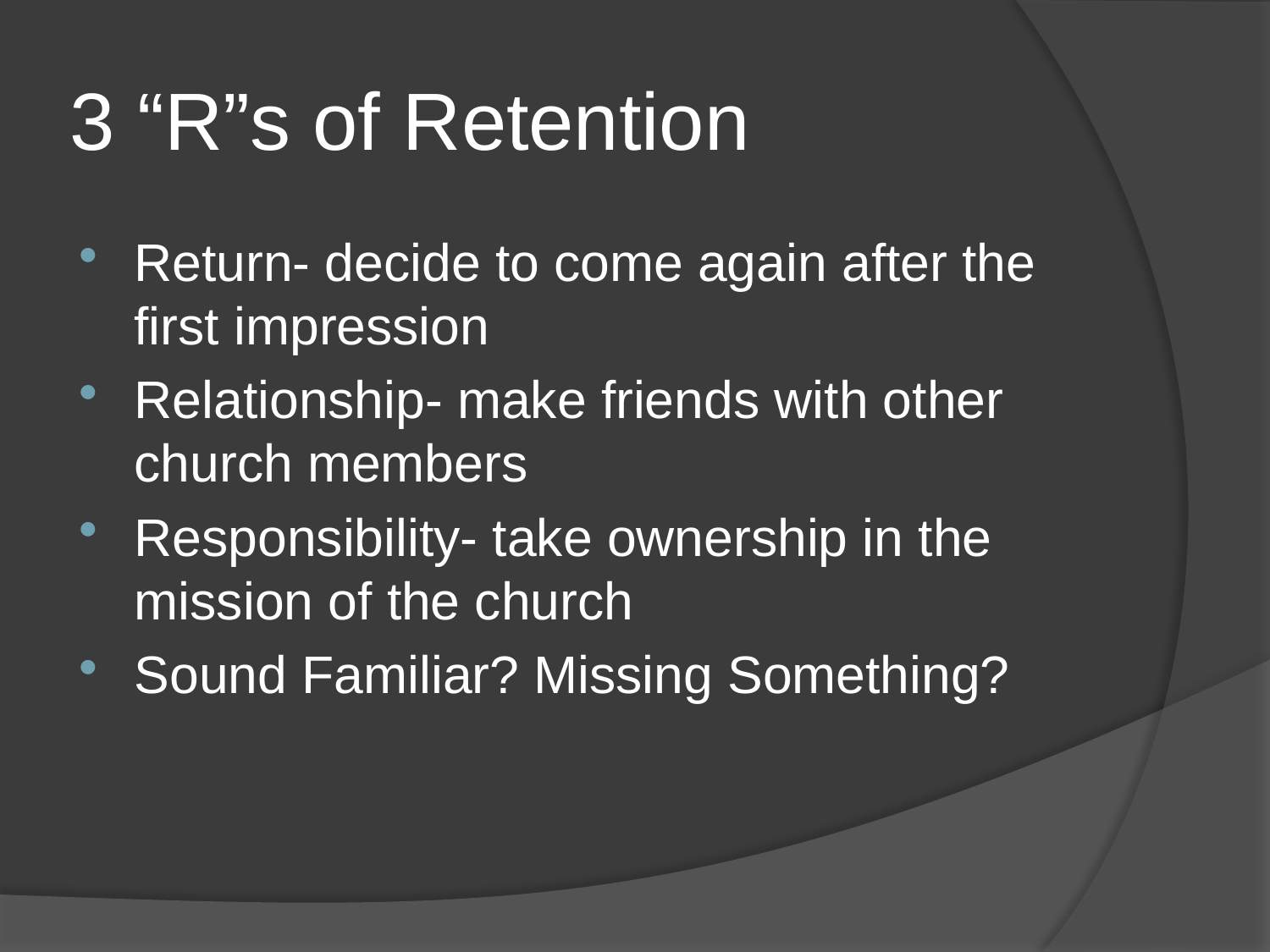

# 3 “R”s of Retention
Return- decide to come again after the first impression
Relationship- make friends with other church members
Responsibility- take ownership in the mission of the church
Sound Familiar? Missing Something?